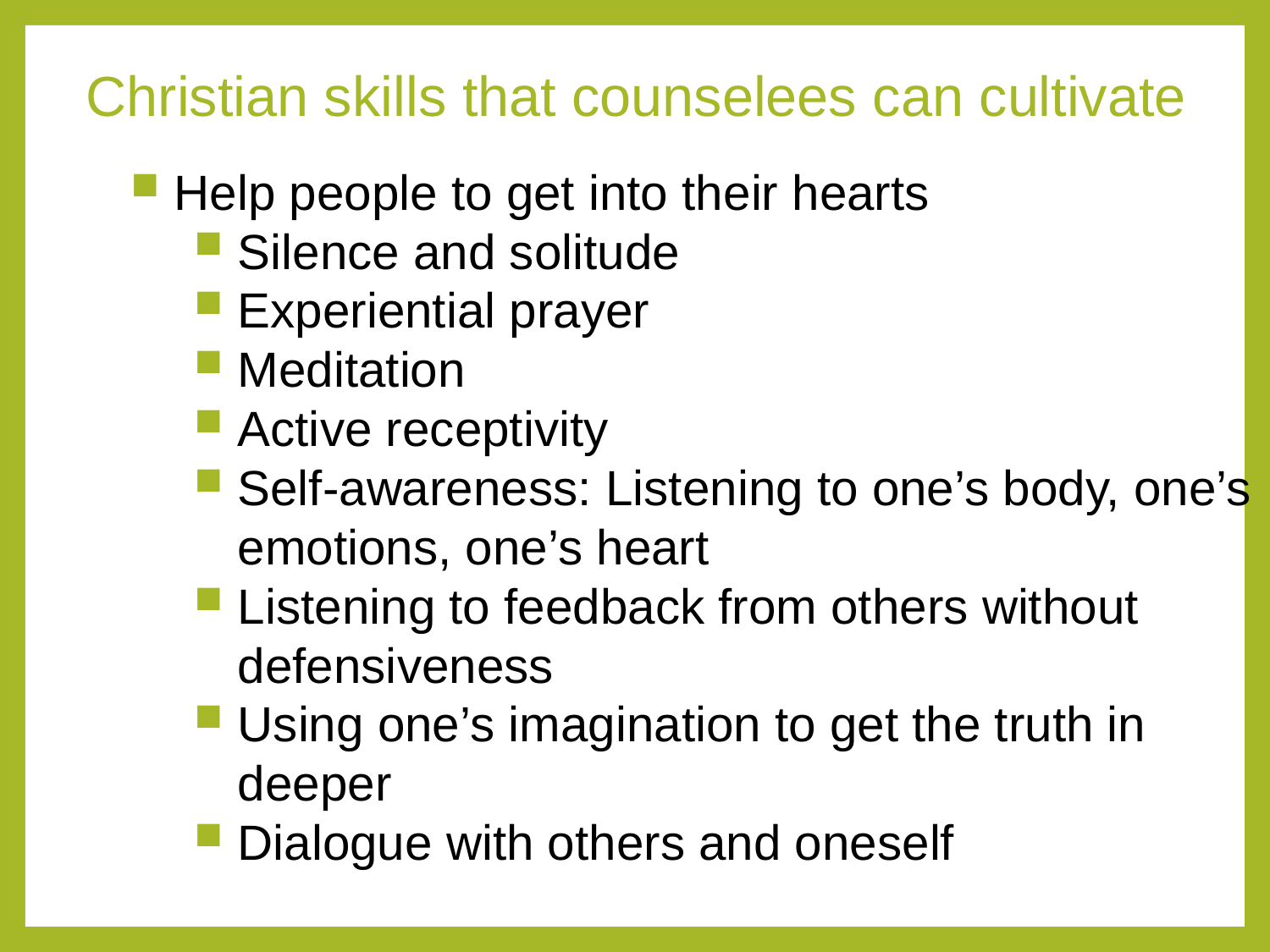

# Christian skills that counselees can cultivate
Help people to get into their hearts
Silence and solitude
Experiential prayer
Meditation
Active receptivity
Self-awareness: Listening to one’s body, one’s emotions, one’s heart
Listening to feedback from others without defensiveness
Using one’s imagination to get the truth in deeper
Dialogue with others and oneself